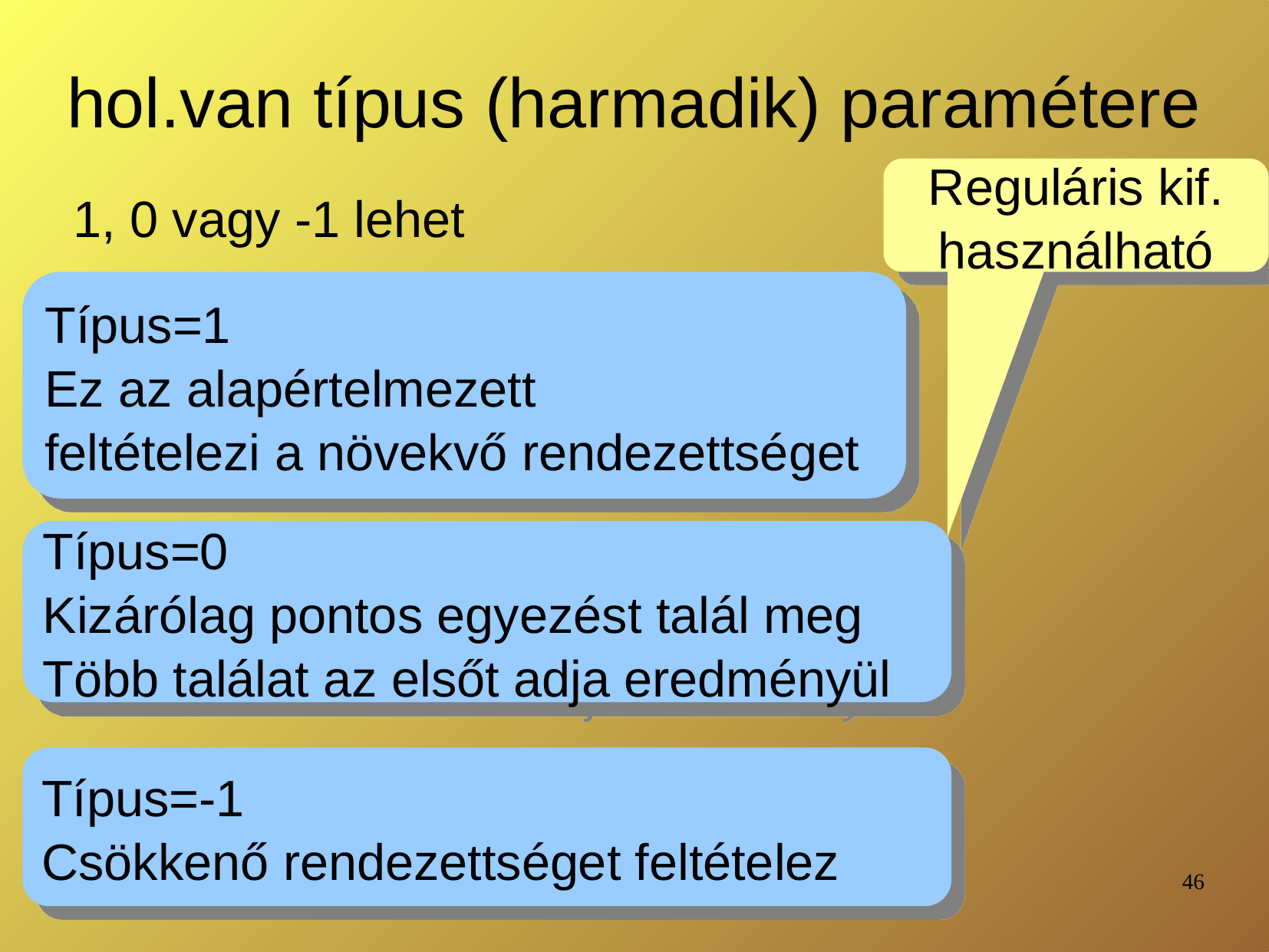

# hol.van típus (harmadik) paramétere
Reguláris kif. használható
1, 0 vagy -1 lehet
Típus=1
Ez az alapértelmezett
feltételezi a növekvő rendezettséget
Típus=0
Kizárólag pontos egyezést talál meg
Több találat az elsőt adja eredményül
Típus=-1
Csökkenő rendezettséget feltételez
46